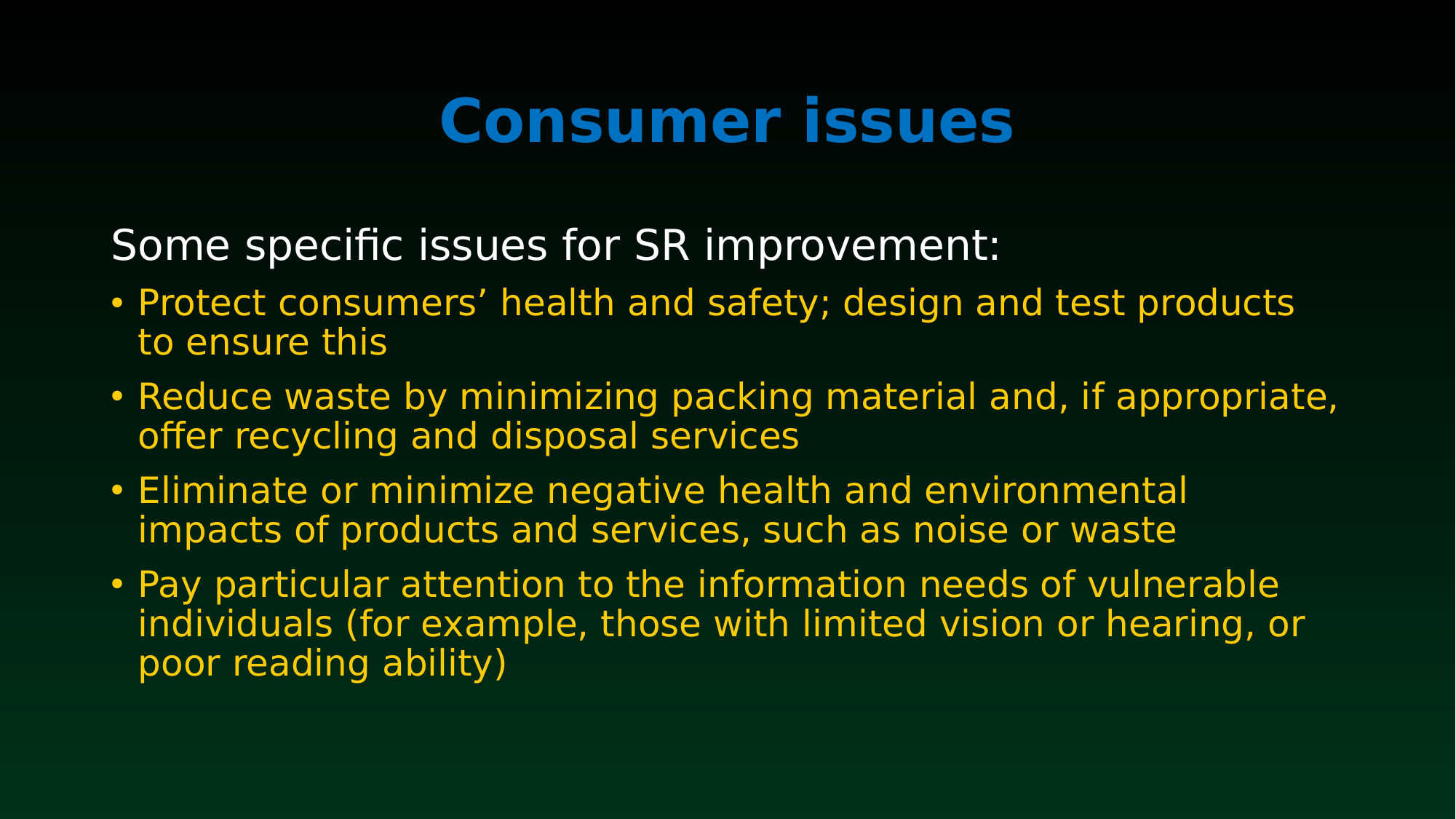

# Consumer issues
Some specific issues for SR improvement:
Protect consumers’ health and safety; design and test products to ensure this
Reduce waste by minimizing packing material and, if appropriate, offer recycling and disposal services
Eliminate or minimize negative health and environmental impacts of products and services, such as noise or waste
Pay particular attention to the information needs of vulnerable individuals (for example, those with limited vision or hearing, or poor reading ability)